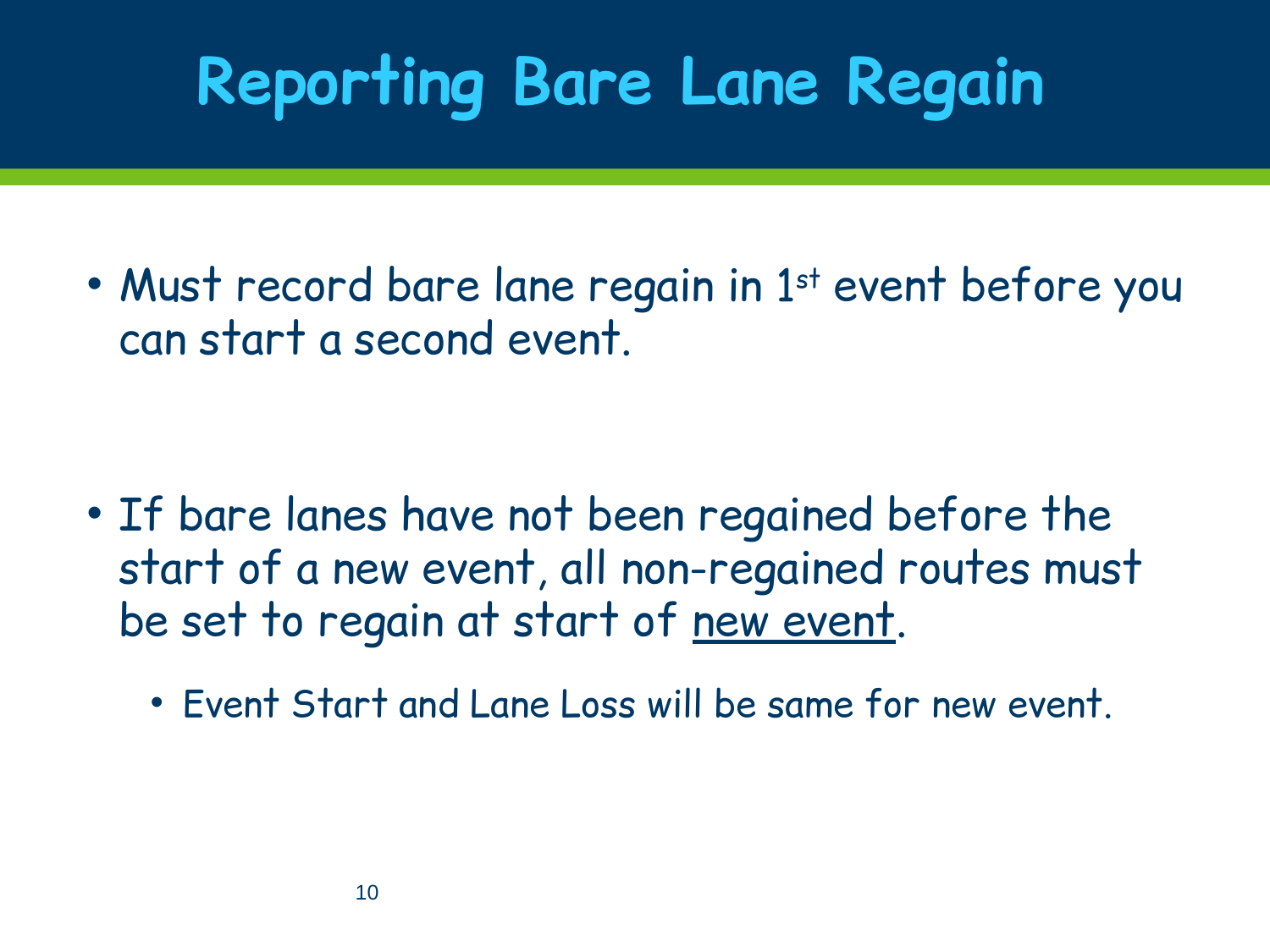

# Reporting Bare Lane Regain
Must record bare lane regain in 1st event before you can start a second event.

If bare lanes have not been regained before the start of a new event, all non-regained routes must be set to regain at start of new event.
Event Start and Lane Loss will be same for new event.

10